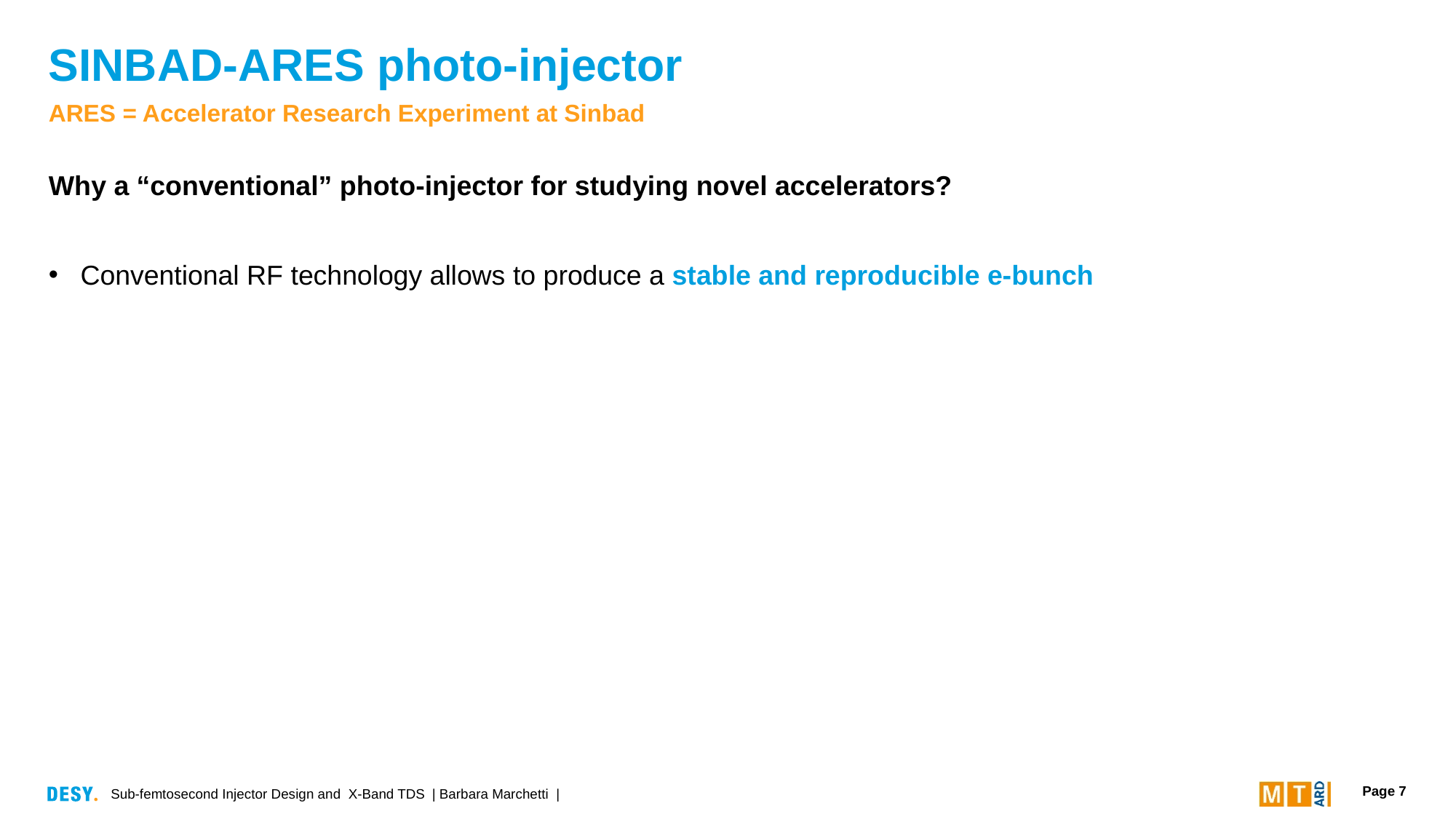

# SINBAD-ARES photo-injector
ARES = Accelerator Research Experiment at Sinbad
Why a “conventional” photo-injector for studying novel accelerators?

Conventional RF technology allows to produce a stable and reproducible e-bunch

Sub-femtosecond Injector Design and  X-Band TDS  | Barbara Marchetti  |